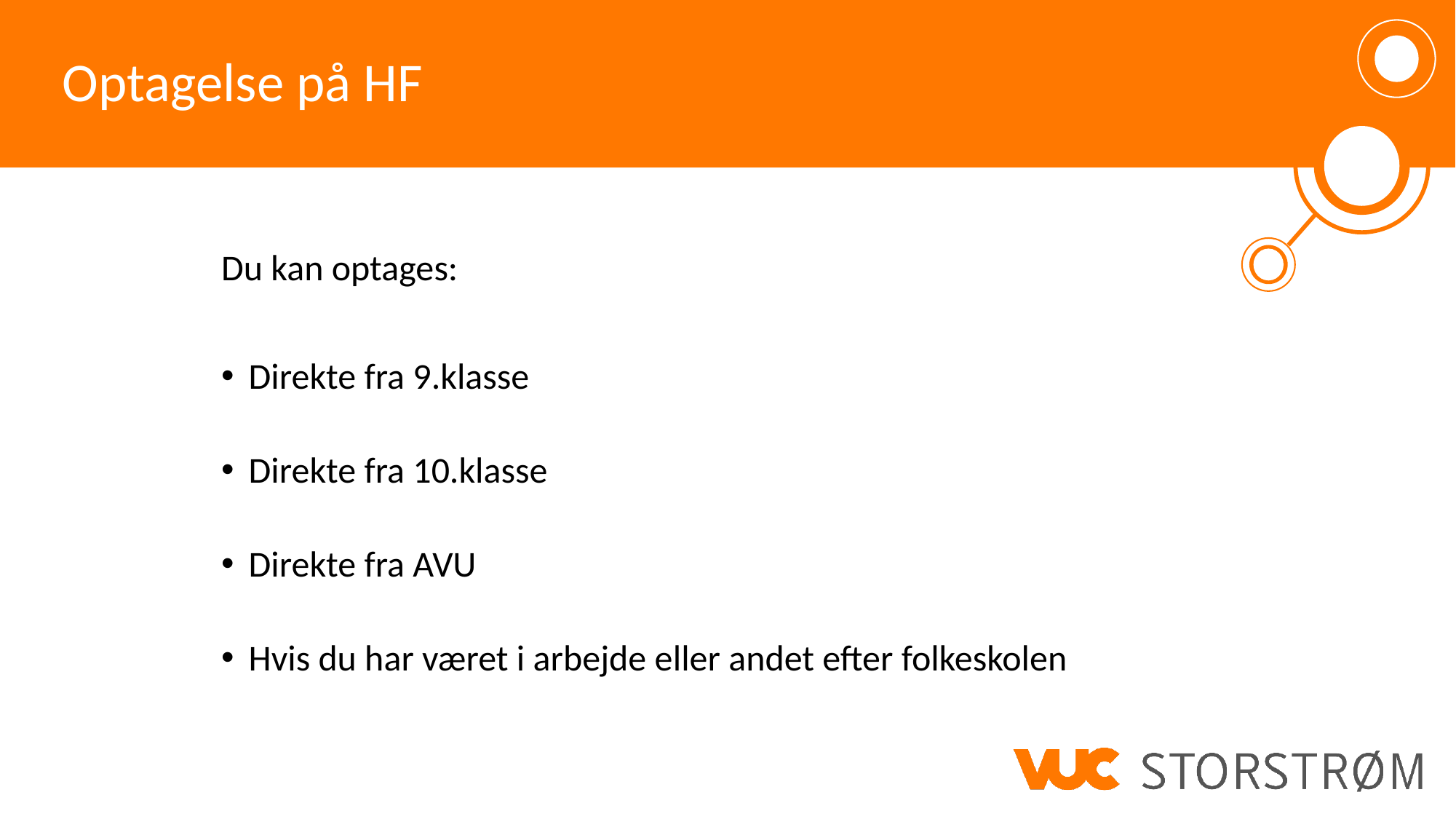

# Optagelse på HF
Du kan optages:

Direkte fra 9.klasse
Direkte fra 10.klasse
Direkte fra AVU
Hvis du har været i arbejde eller andet efter folkeskolen